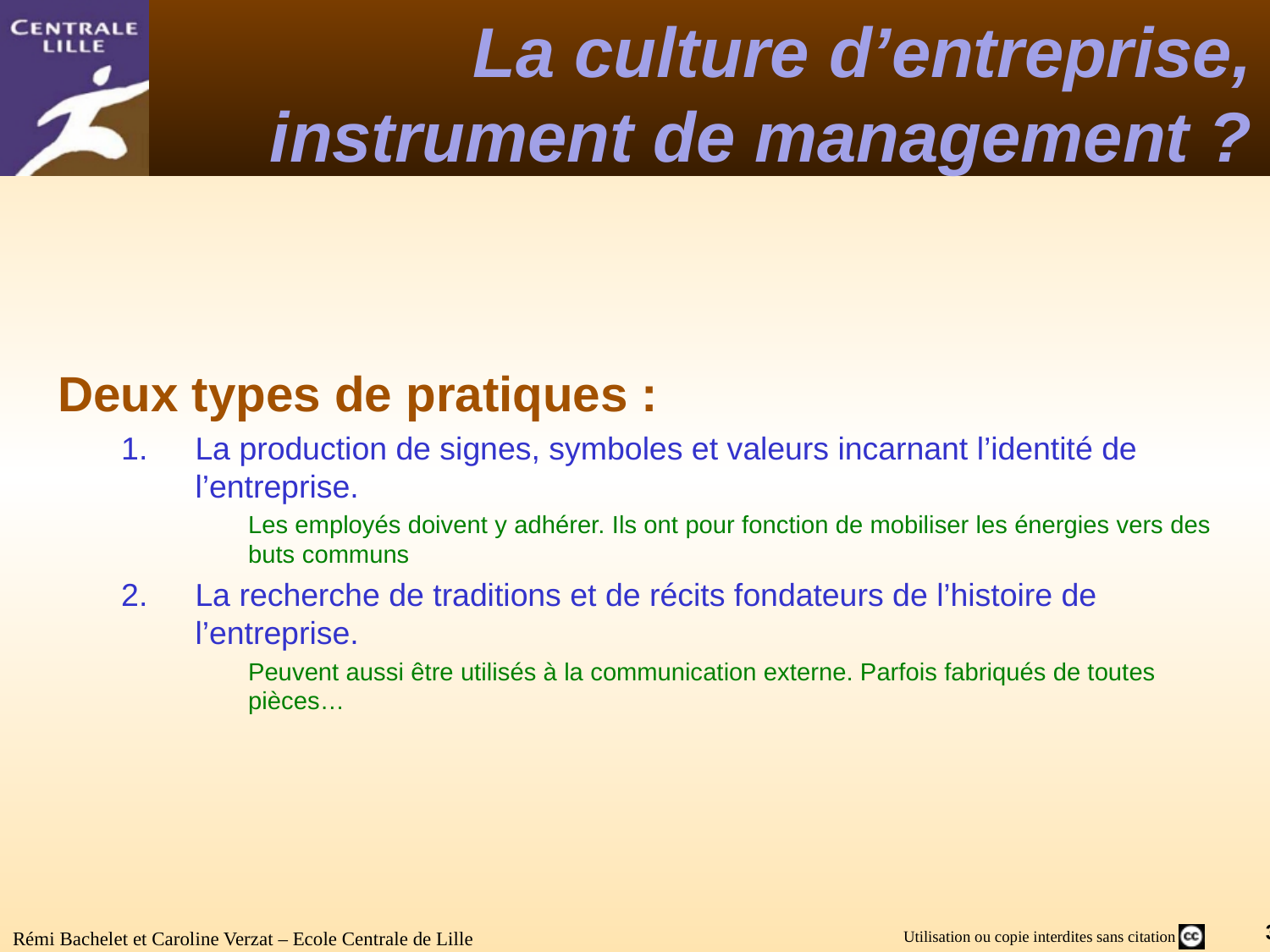

# La culture d’entreprise, instrument de management ?
Deux types de pratiques :
La production de signes, symboles et valeurs incarnant l’identité de l’entreprise.
	Les employés doivent y adhérer. Ils ont pour fonction de mobiliser les énergies vers des buts communs
La recherche de traditions et de récits fondateurs de l’histoire de l’entreprise.
	Peuvent aussi être utilisés à la communication externe. Parfois fabriqués de toutes pièces…
Rémi Bachelet et Caroline Verzat – Ecole Centrale de Lille